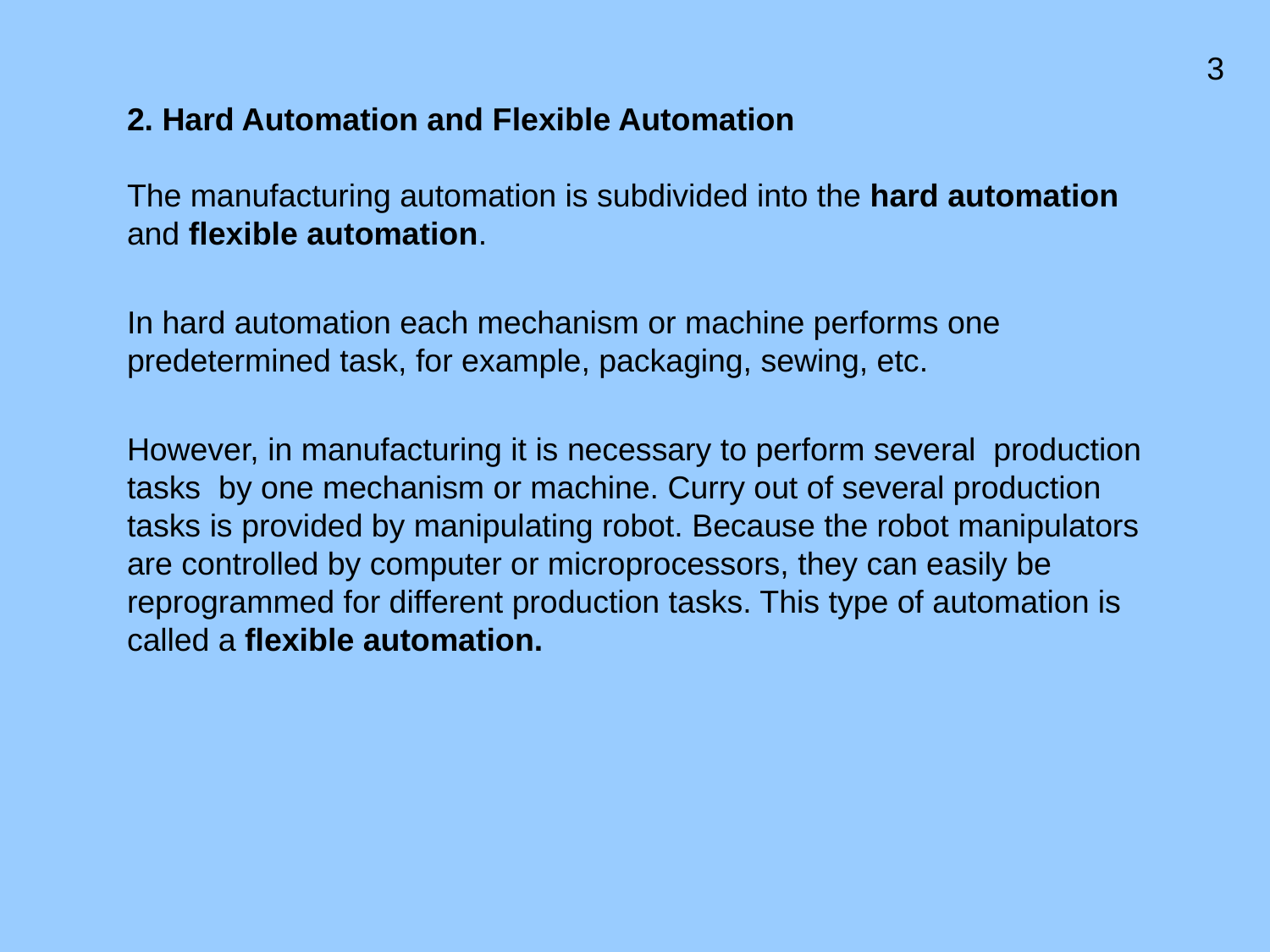

3
2. Hard Automation and Flexible Automation

The manufacturing automation is subdivided into the hard automation and flexible automation.

In hard automation each mechanism or machine performs one predetermined task, for example, packaging, sewing, etc.

However, in manufacturing it is necessary to perform several  production tasks  by one mechanism or machine. Curry out of several production tasks is provided by manipulating robot. Because the robot manipulators are controlled by computer or microprocessors, they can easily be reprogrammed for different production tasks. This type of automation is called a flexible automation.